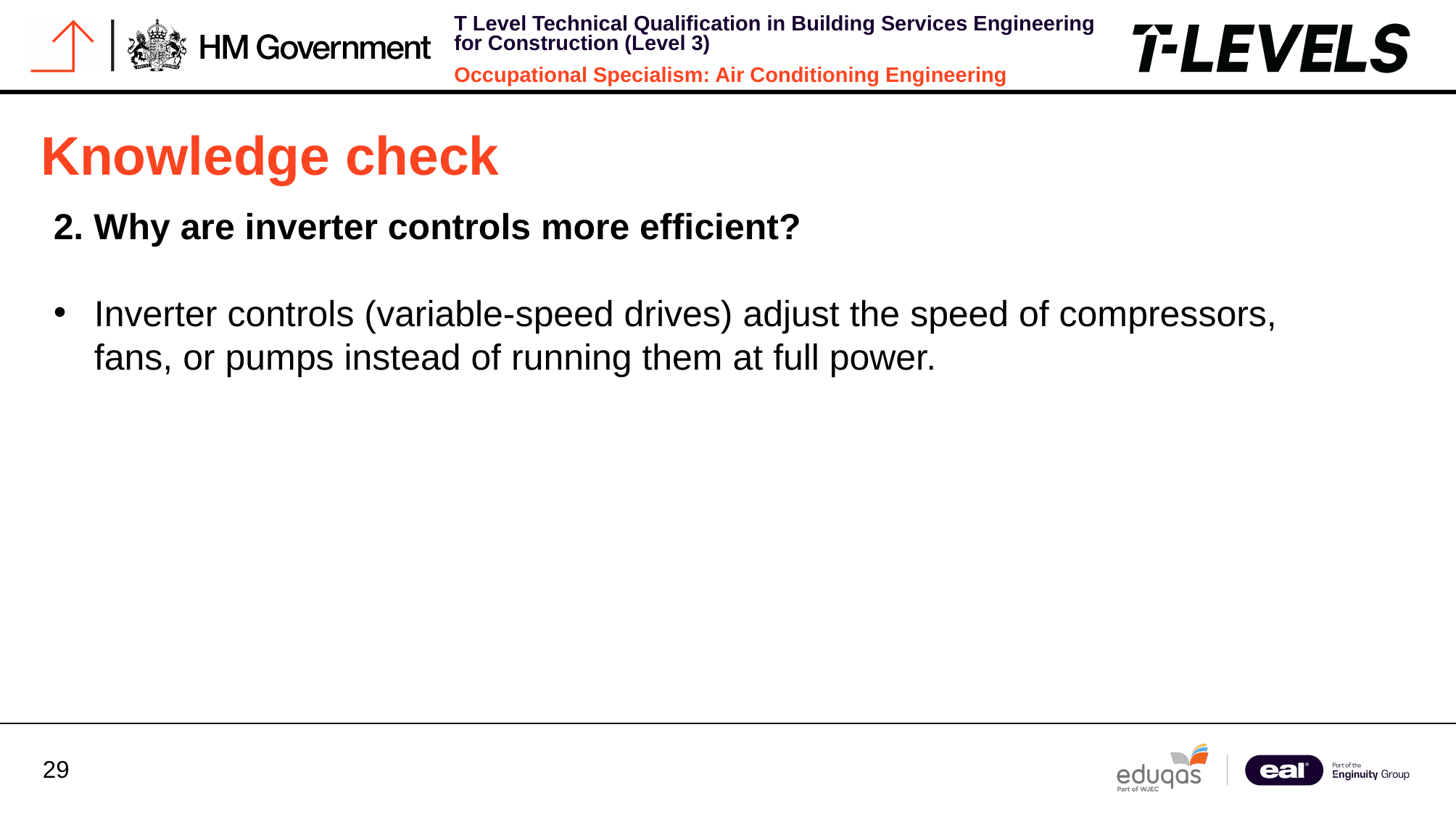

Knowledge check
2. Why are inverter controls more efficient?

Inverter controls (variable-speed drives) adjust the speed of compressors, fans, or pumps instead of running them at full power.